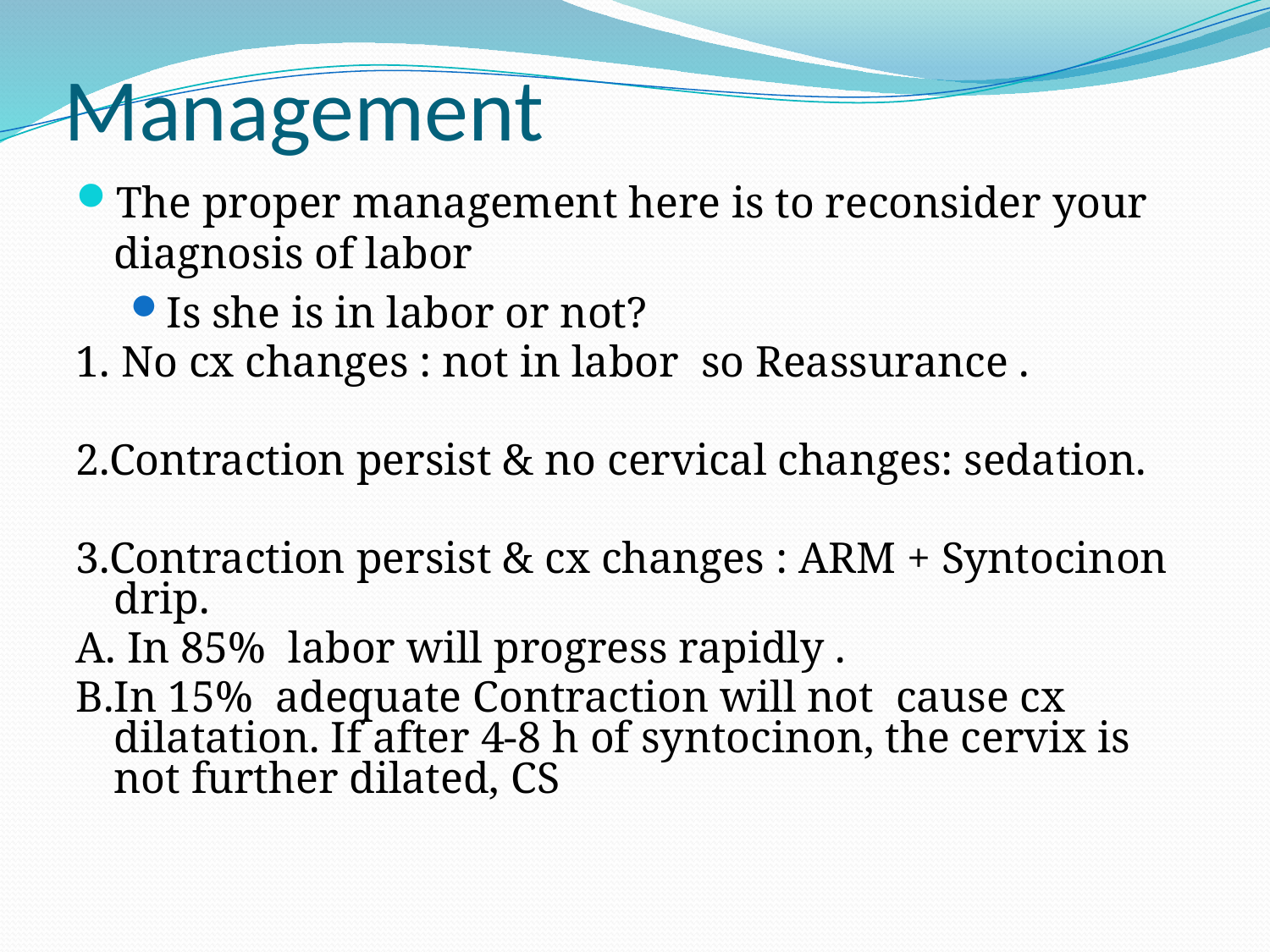

# Management
The proper management here is to reconsider your diagnosis of labor
Is she is in labor or not?
1. No cx changes : not in labor  so Reassurance .

2.Contraction persist & no cervical changes: sedation.

3.Contraction persist & cx changes : ARM + Syntocinon drip.
A. In 85%  labor will progress rapidly .
B.In 15%  adequate Contraction will not  cause cx dilatation. If after 4-8 h of syntocinon, the cervix is not further dilated, CS